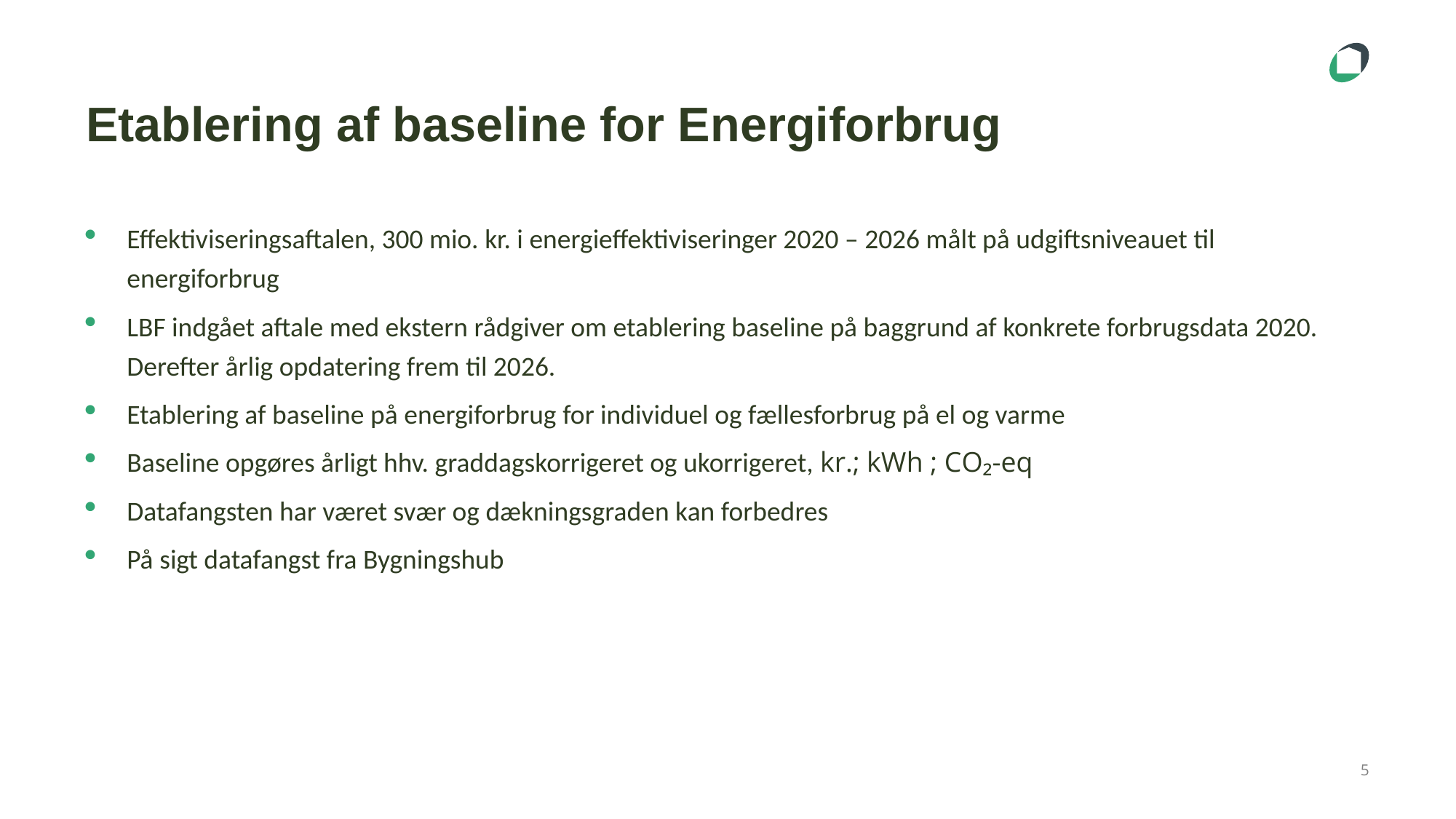

# Etablering af baseline for Energiforbrug
Effektiviseringsaftalen, 300 mio. kr. i energieffektiviseringer 2020 – 2026 målt på udgiftsniveauet til energiforbrug
LBF indgået aftale med ekstern rådgiver om etablering baseline på baggrund af konkrete forbrugsdata 2020. Derefter årlig opdatering frem til 2026.
Etablering af baseline på energiforbrug for individuel og fællesforbrug på el og varme
Baseline opgøres årligt hhv. graddagskorrigeret og ukorrigeret, kr.; kWh ; CO₂-eq
Datafangsten har været svær og dækningsgraden kan forbedres
På sigt datafangst fra Bygningshub

5